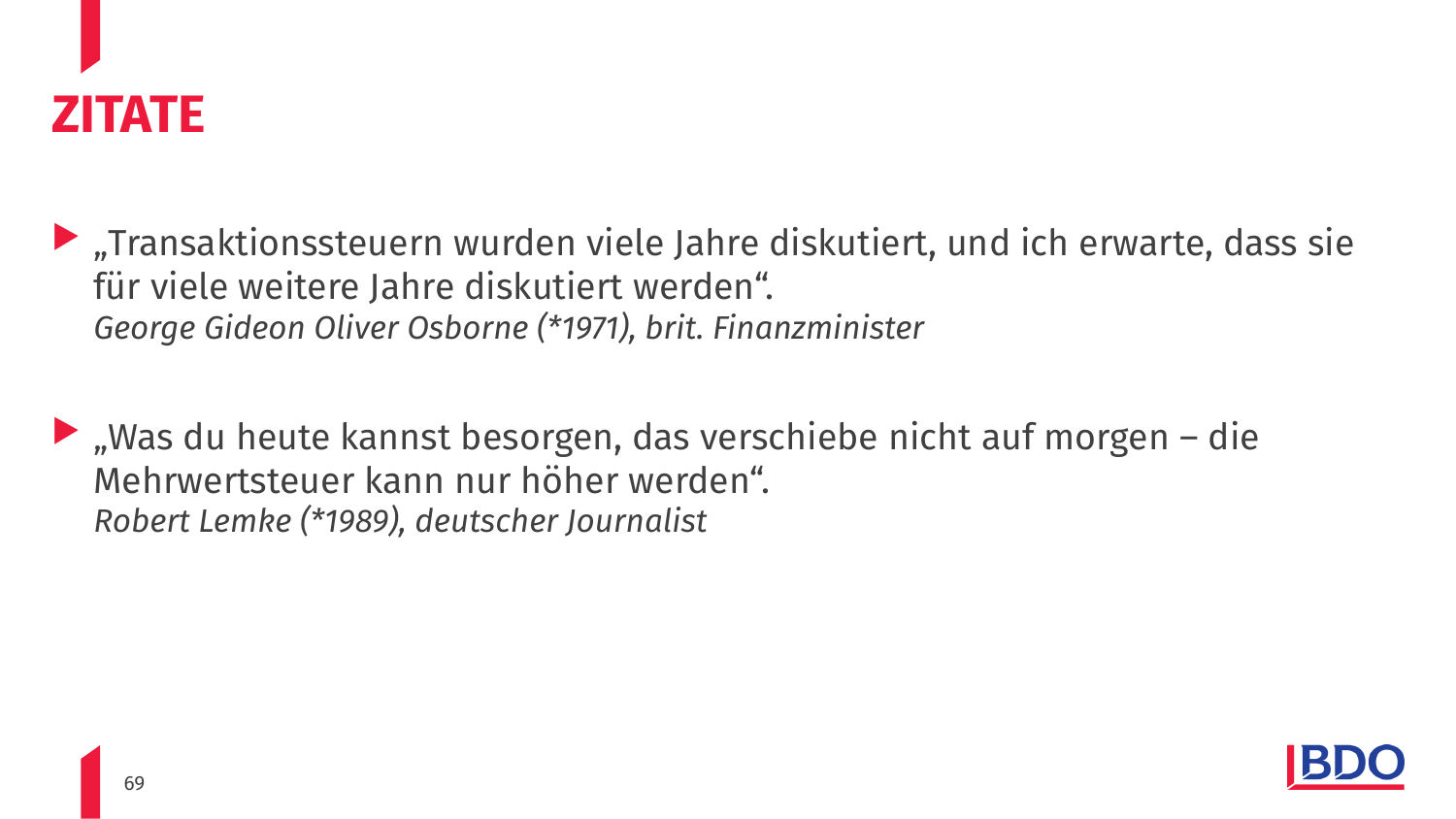

# Zitate

„Transaktionssteuern wurden viele Jahre diskutiert, und ich erwarte, dass sie für viele weitere Jahre diskutiert werden“.
George Gideon Oliver Osborne (*1971), brit. Finanzminister

„Was du heute kannst besorgen, das verschiebe nicht auf morgen – die Mehrwertsteuer kann nur höher werden“.
Robert Lemke (*1989), deutscher Journalist